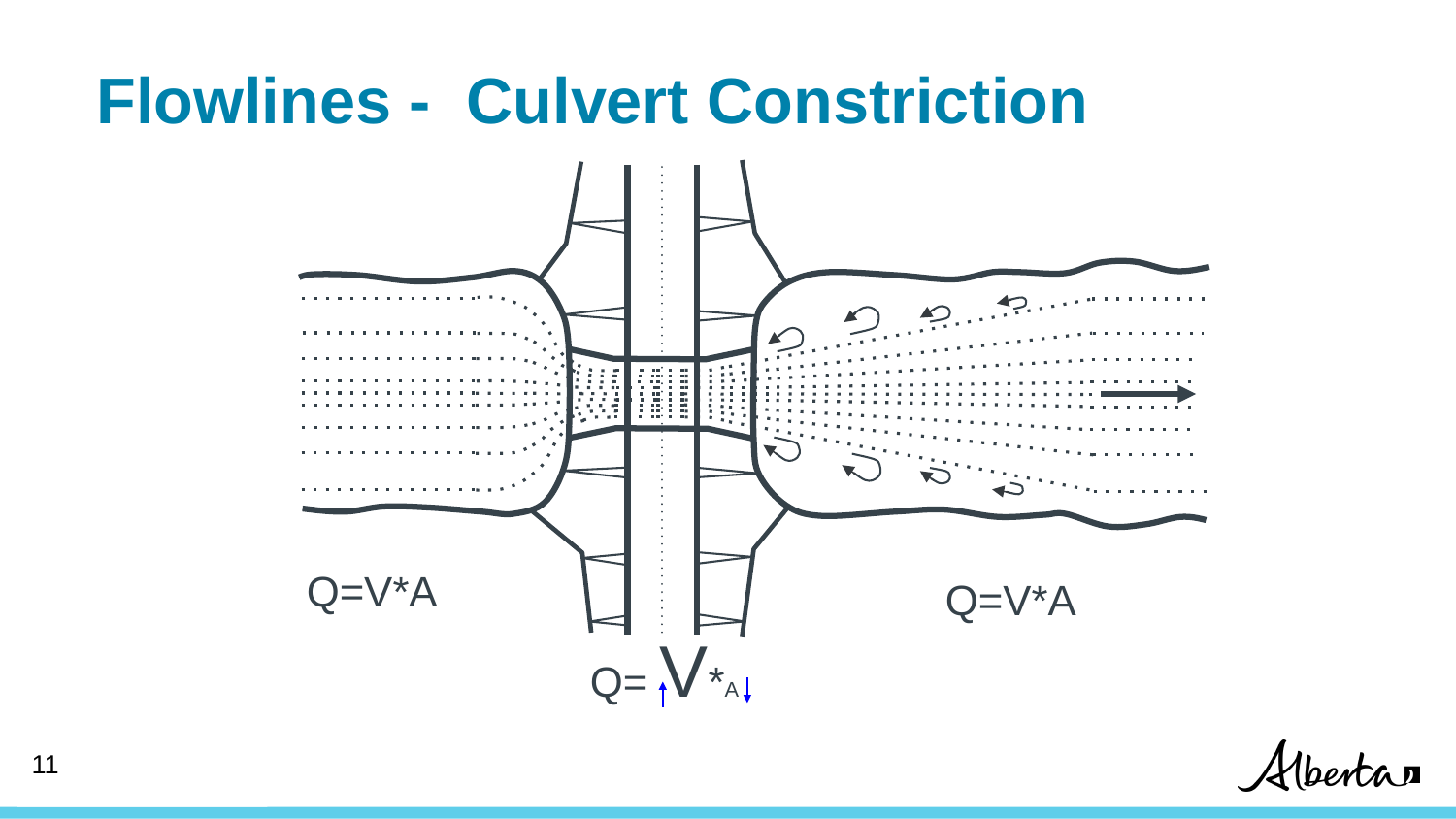

# Flowlines -  Culvert Constriction

Q=V*A
Q=V*A
Q= V*A
11